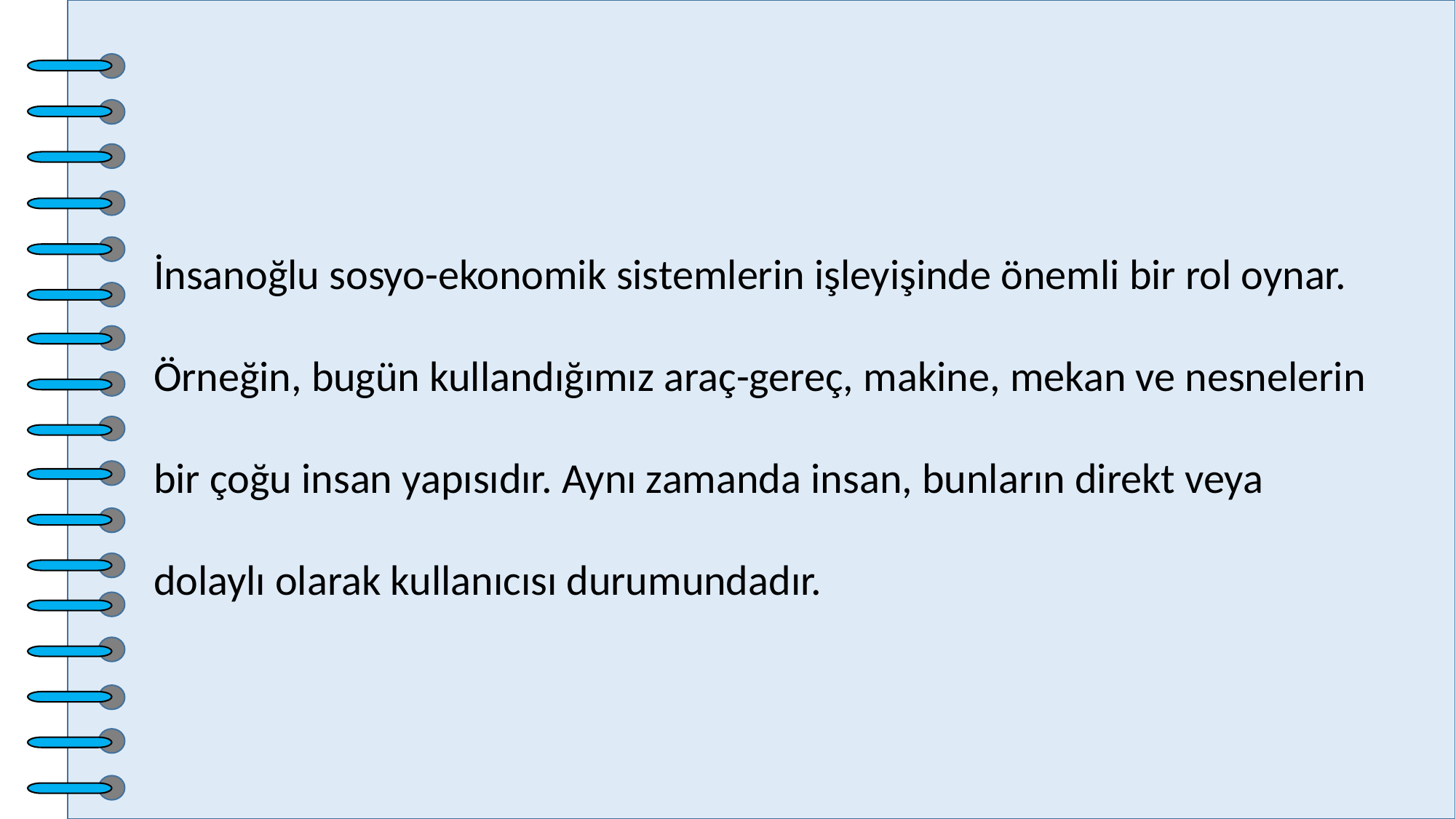

İnsanoğlu sosyo-ekonomik sistemlerin işleyişinde önemli bir rol oynar. Örneğin, bugün kullandığımız araç-gereç, makine, mekan ve nesnelerin bir çoğu insan yapısıdır. Aynı zamanda insan, bunların direkt veya dolaylı olarak kullanıcısı durumundadır.